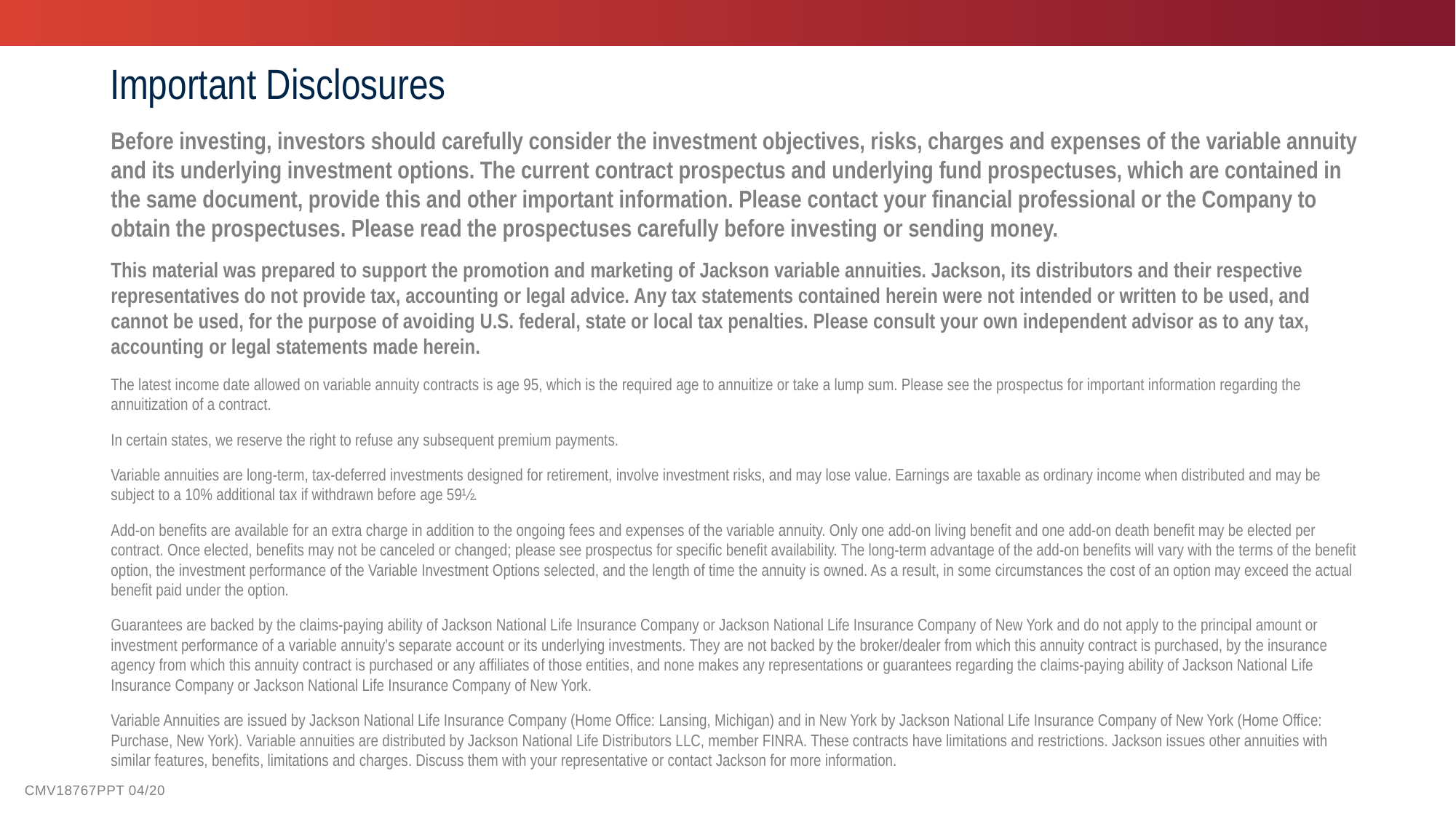

# Important Disclosures
Before investing, investors should carefully consider the investment objectives, risks, charges and expenses of the variable annuity and its underlying investment options. The current contract prospectus and underlying fund prospectuses, which are contained in the same document, provide this and other important information. Please contact your financial professional or the Company to obtain the prospectuses. Please read the prospectuses carefully before investing or sending money.
This material was prepared to support the promotion and marketing of Jackson variable annuities. Jackson, its distributors and their respective representatives do not provide tax, accounting or legal advice. Any tax statements contained herein were not intended or written to be used, and cannot be used, for the purpose of avoiding U.S. federal, state or local tax penalties. Please consult your own independent advisor as to any tax, accounting or legal statements made herein.
The latest income date allowed on variable annuity contracts is age 95, which is the required age to annuitize or take a lump sum. Please see the prospectus for important information regarding the annuitization of a contract.
In certain states, we reserve the right to refuse any subsequent premium payments.
Variable annuities are long-term, tax-deferred investments designed for retirement, involve investment risks, and may lose value. Earnings are taxable as ordinary income when distributed and may be subject to a 10% additional tax if withdrawn before age 59½.
Add-on benefits are available for an extra charge in addition to the ongoing fees and expenses of the variable annuity. Only one add-on living benefit and one add-on death benefit may be elected per contract. Once elected, benefits may not be canceled or changed; please see prospectus for specific benefit availability. The long-term advantage of the add-on benefits will vary with the terms of the benefit option, the investment performance of the Variable Investment Options selected, and the length of time the annuity is owned. As a result, in some circumstances the cost of an option may exceed the actual benefit paid under the option.
Guarantees are backed by the claims-paying ability of Jackson National Life Insurance Company or Jackson National Life Insurance Company of New York and do not apply to the principal amount or investment performance of a variable annuity’s separate account or its underlying investments. They are not backed by the broker/dealer from which this annuity contract is purchased, by the insurance agency from which this annuity contract is purchased or any affiliates of those entities, and none makes any representations or guarantees regarding the claims-paying ability of Jackson National Life Insurance Company or Jackson National Life Insurance Company of New York.
Variable Annuities are issued by Jackson National Life Insurance Company (Home Office: Lansing, Michigan) and in New York by Jackson National Life Insurance Company of New York (Home Office: Purchase, New York). Variable annuities are distributed by Jackson National Life Distributors LLC, member FINRA. These contracts have limitations and restrictions. Jackson issues other annuities with similar features, benefits, limitations and charges. Discuss them with your representative or contact Jackson for more information.